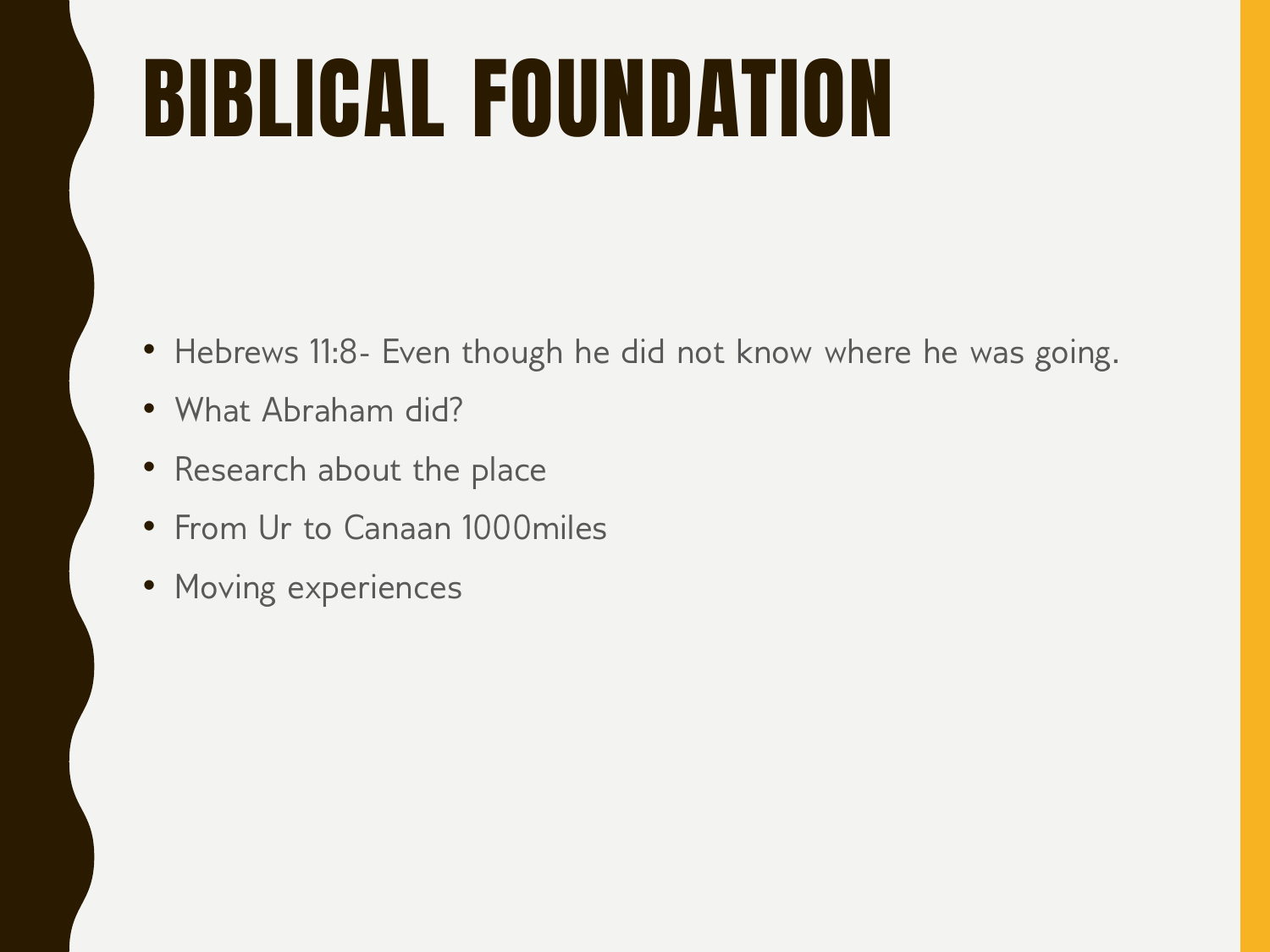

# Biblical Foundation
Hebrews 11:8- Even though he did not know where he was going.
What Abraham did?
Research about the place
From Ur to Canaan 1000miles
Moving experiences